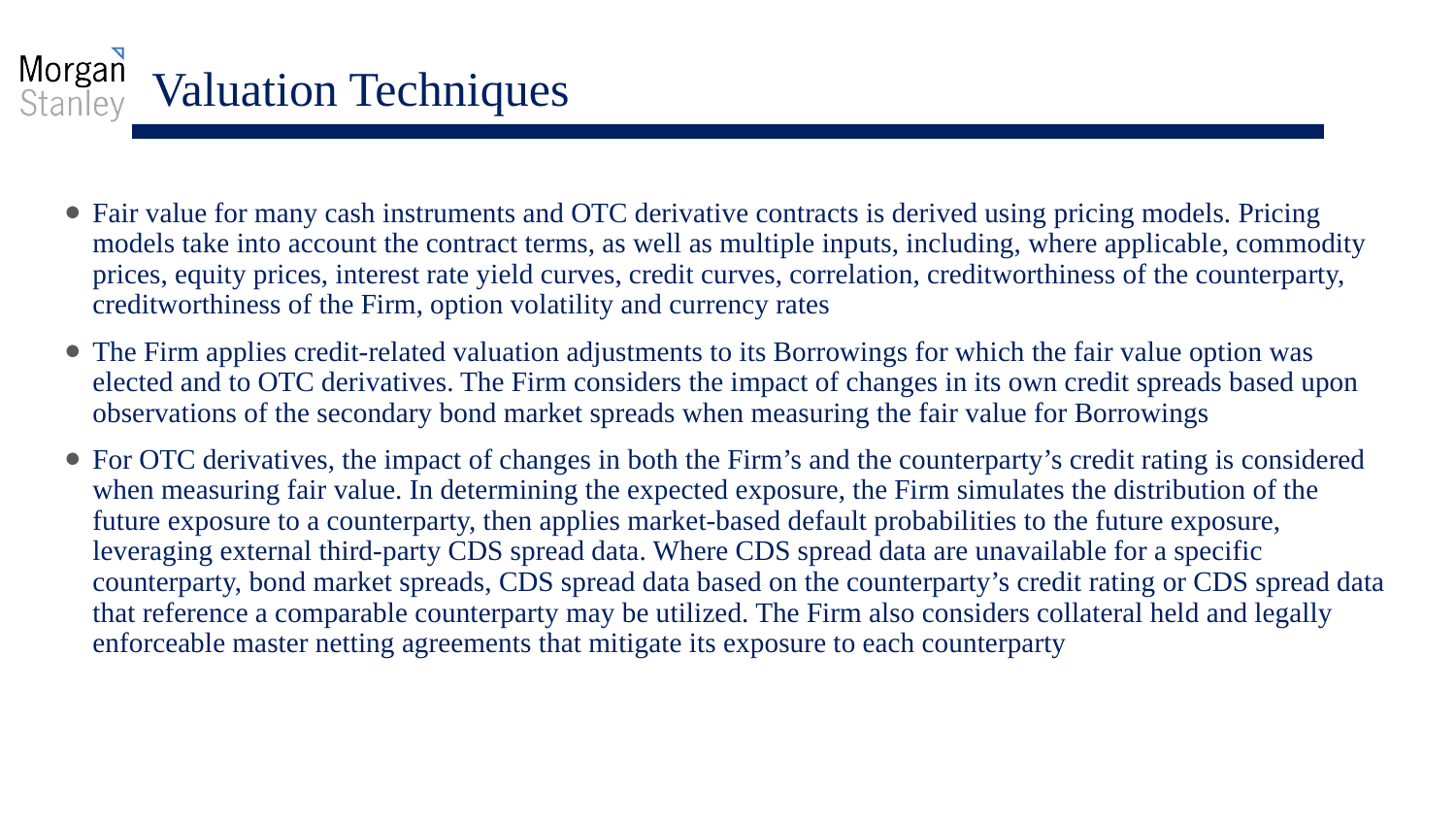

# Valuation Techniques
Fair value for many cash instruments and OTC derivative contracts is derived using pricing models. Pricing models take into account the contract terms, as well as multiple inputs, including, where applicable, commodity prices, equity prices, interest rate yield curves, credit curves, correlation, creditworthiness of the counterparty, creditworthiness of the Firm, option volatility and currency rates
The Firm applies credit-related valuation adjustments to its Borrowings for which the fair value option was elected and to OTC derivatives. The Firm considers the impact of changes in its own credit spreads based upon observations of the secondary bond market spreads when measuring the fair value for Borrowings
For OTC derivatives, the impact of changes in both the Firm’s and the counterparty’s credit rating is considered when measuring fair value. In determining the expected exposure, the Firm simulates the distribution of the future exposure to a counterparty, then applies market-based default probabilities to the future exposure, leveraging external third-party CDS spread data. Where CDS spread data are unavailable for a specific counterparty, bond market spreads, CDS spread data based on the counterparty’s credit rating or CDS spread data that reference a comparable counterparty may be utilized. The Firm also considers collateral held and legally enforceable master netting agreements that mitigate its exposure to each counterparty